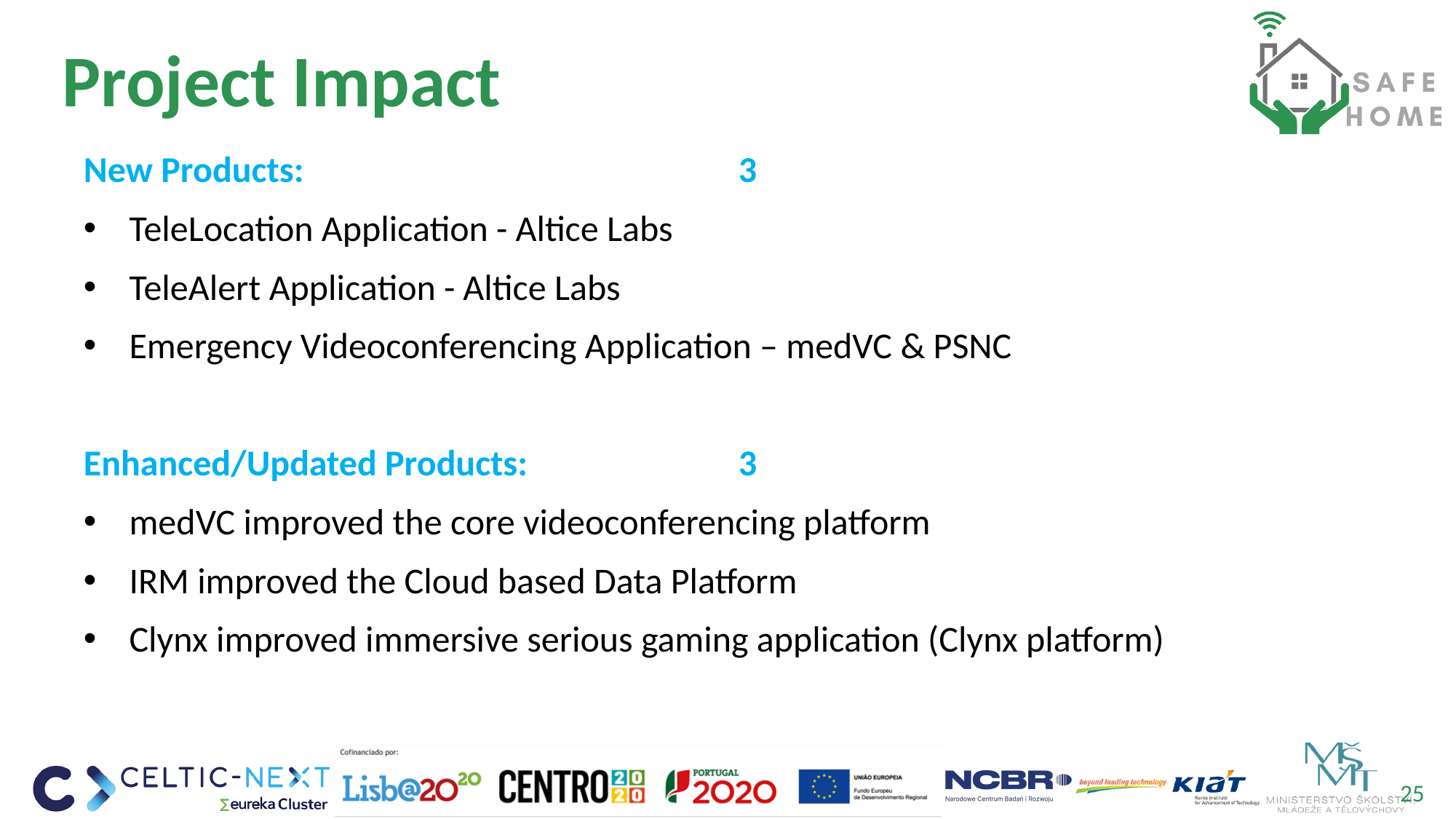

# Project Impact
New Products: 				3
TeleLocation Application - Altice Labs
TeleAlert Application - Altice Labs
Emergency Videoconferencing Application – medVC & PSNC

Enhanced/Updated Products: 		3
medVC improved the core videoconferencing platform
IRM improved the Cloud based Data Platform
Clynx improved immersive serious gaming application (Clynx platform)
25